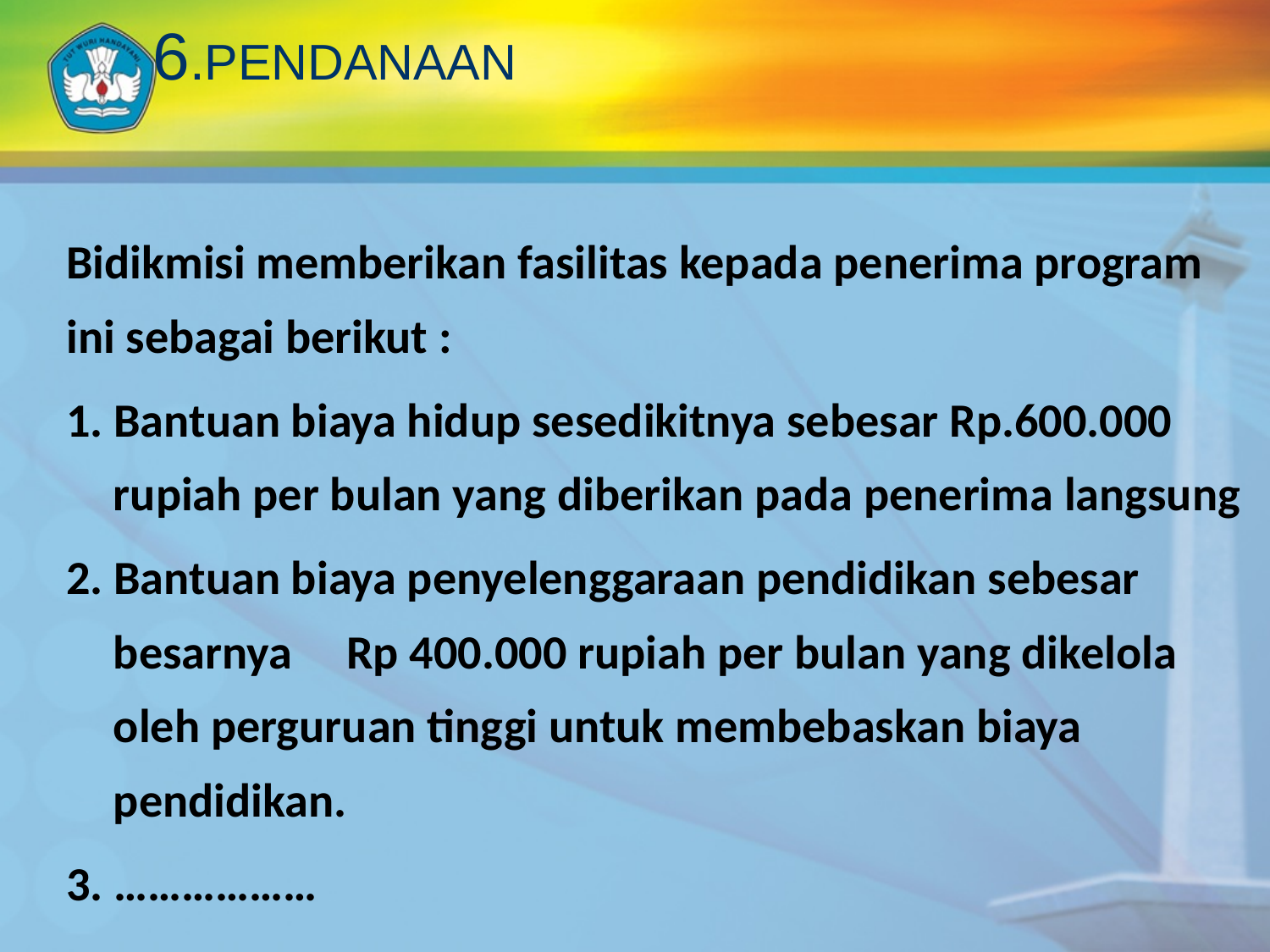

6.peNDANAAN

Bidikmisi memberikan fasilitas kepada penerima program ini sebagai berikut :
1. Bantuan biaya hidup sesedikitnya sebesar Rp.600.000 rupiah per bulan yang diberikan pada penerima langsung
2. Bantuan biaya penyelenggaraan pendidikan sebesar besarnya     Rp 400.000 rupiah per bulan yang dikelola oleh perguruan tinggi untuk membebaskan biaya pendidikan.
3. ………………